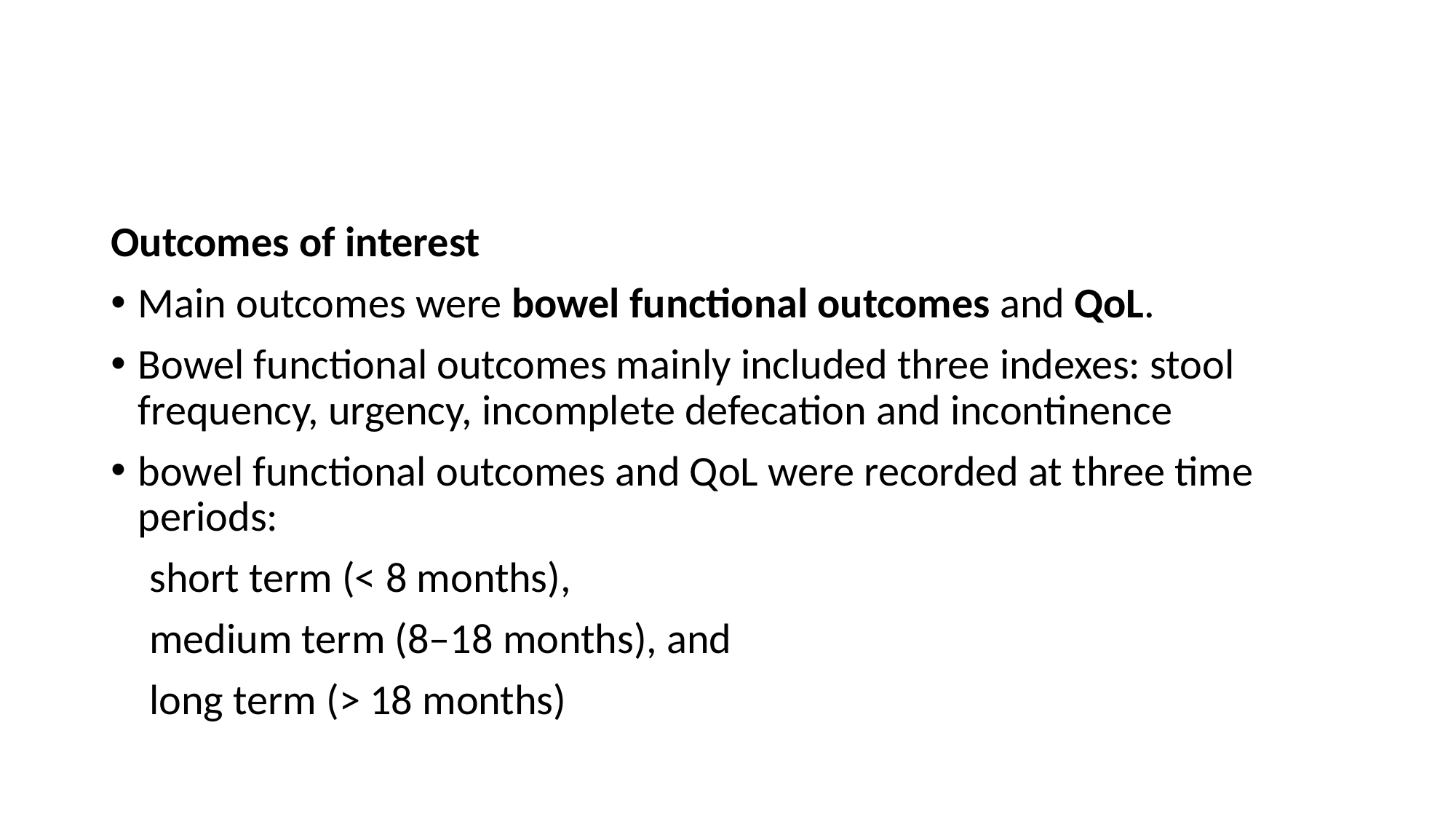

#
Outcomes of interest
Main outcomes were bowel functional outcomes and QoL.
Bowel functional outcomes mainly included three indexes: stool frequency, urgency, incomplete defecation and incontinence
bowel functional outcomes and QoL were recorded at three time periods:
    short term (< 8 months),
    medium term (8–18 months), and
    long term (> 18 months)